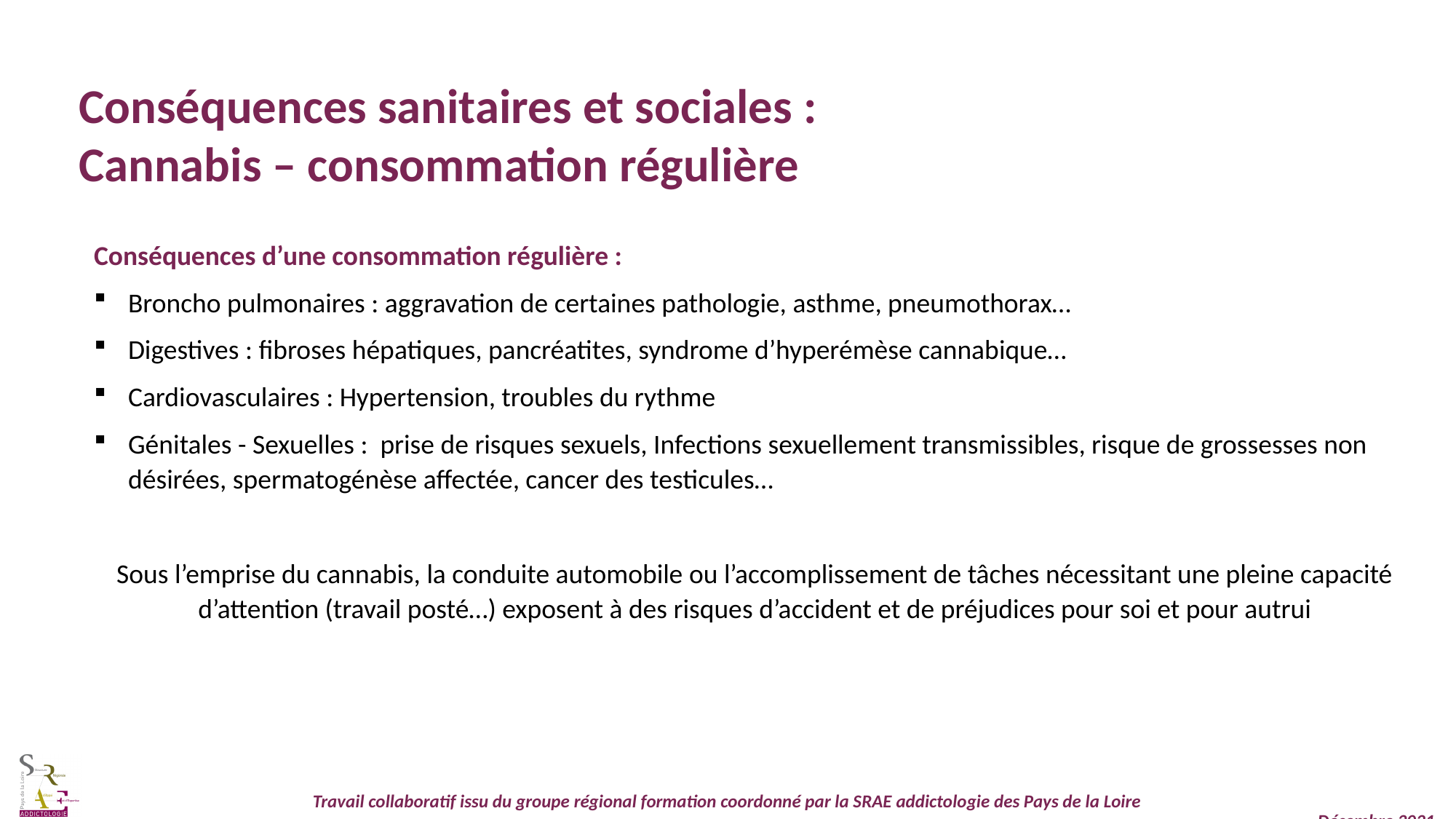

Conséquences sanitaires et sociales :
Cannabis – consommation régulière
Conséquences d’une consommation régulière :
Broncho pulmonaires : aggravation de certaines pathologie, asthme, pneumothorax…
Digestives : fibroses hépatiques, pancréatites, syndrome d’hyperémèse cannabique…
Cardiovasculaires : Hypertension, troubles du rythme
Génitales - Sexuelles :  prise de risques sexuels, Infections sexuellement transmissibles, risque de grossesses non désirées, spermatogénèse affectée, cancer des testicules…

Sous l’emprise du cannabis, la conduite automobile ou l’accomplissement de tâches nécessitant une pleine capacité d’attention (travail posté…) exposent à des risques d’accident et de préjudices pour soi et pour autrui